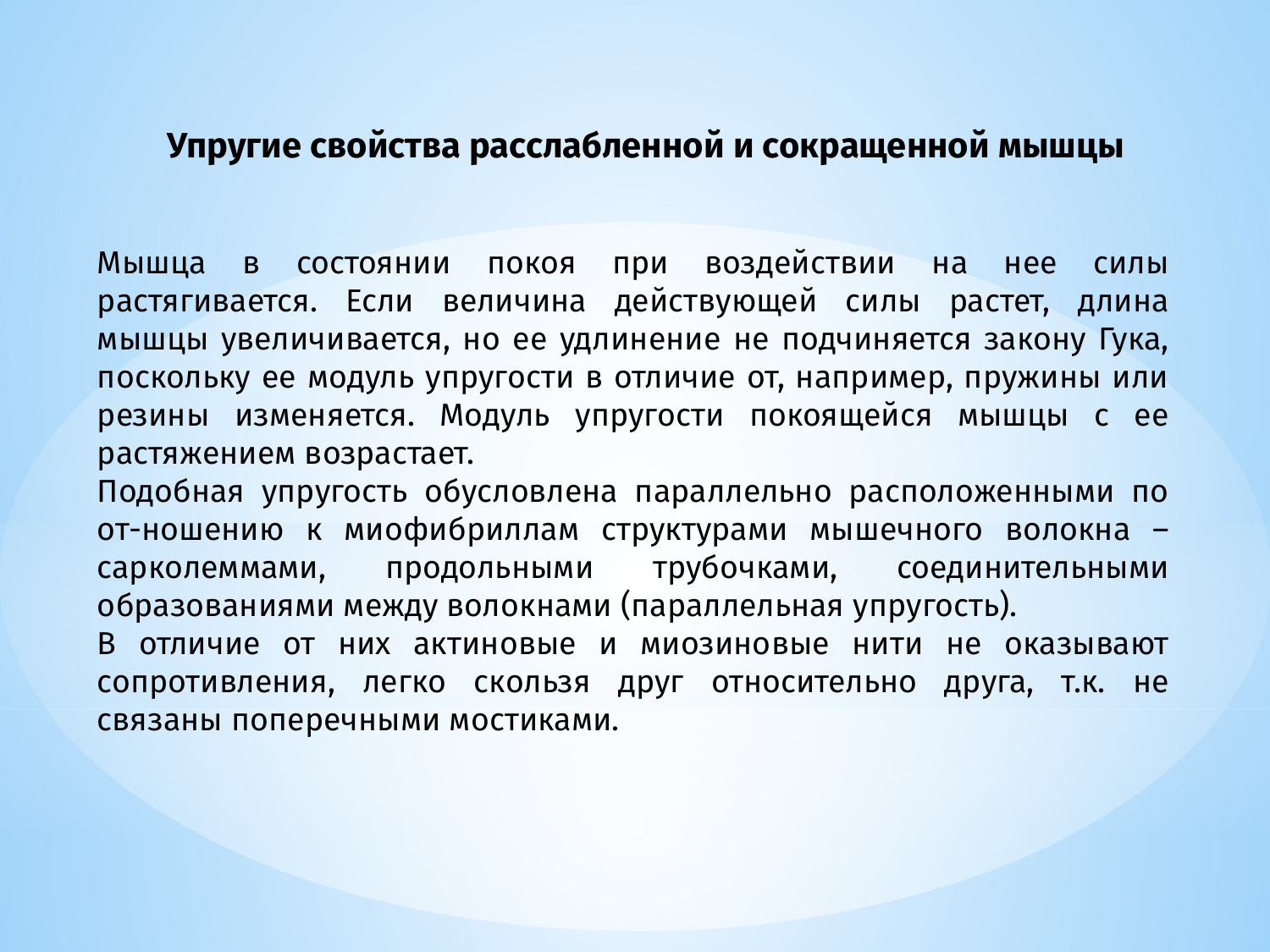

Упругие свойства расслабленной и сокращенной мышцы
Мышца в состоянии покоя при воздействии на нее силы растягивается. Если величина действующей силы растет, длина мышцы увеличивается, но ее удлинение не подчиняется закону Гука, поскольку ее модуль упругости в отличие от, например, пружины или резины изменяется. Модуль упругости покоящейся мышцы с ее растяжением возрастает.
Подобная упругость обусловлена параллельно расположенными по от-ношению к миофибриллам структурами мышечного волокна – сарколеммами, продольными трубочками, соединительными образованиями между волокнами (параллельная упругость).
В отличие от них актиновые и миозиновые нити не оказывают сопротивления, легко скользя друг относительно друга, т.к. не связаны поперечными мостиками.